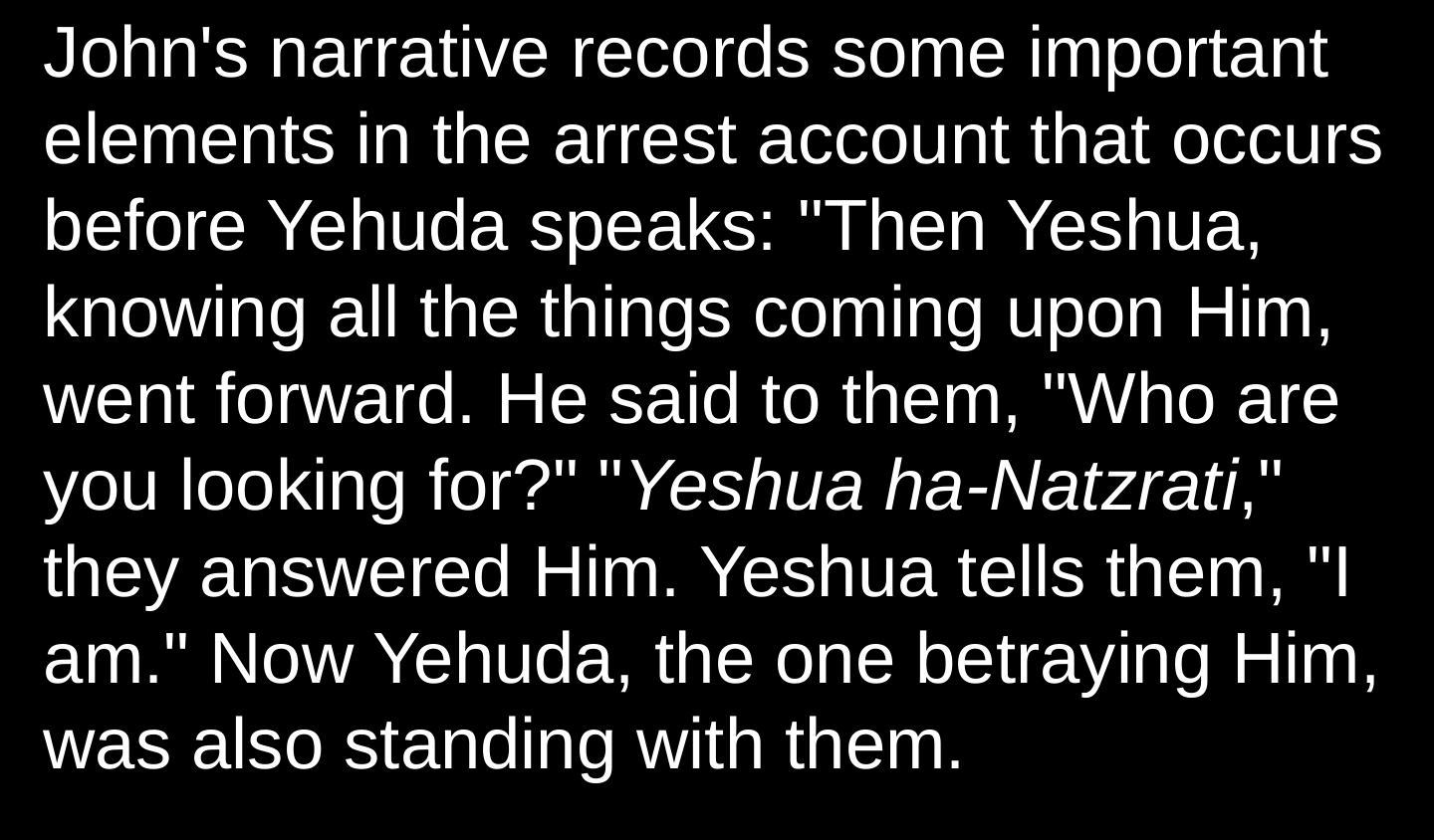

John's narrative records some important elements in the arrest account that occurs before Yehuda speaks: "Then Yeshua, knowing all the things coming upon Him, went forward. He said to them, "Who are you looking for?" "Yeshua ha-Natzrati," they answered Him. Yeshua tells them, "I am." Now Yehuda, the one betraying Him, was also standing with them.